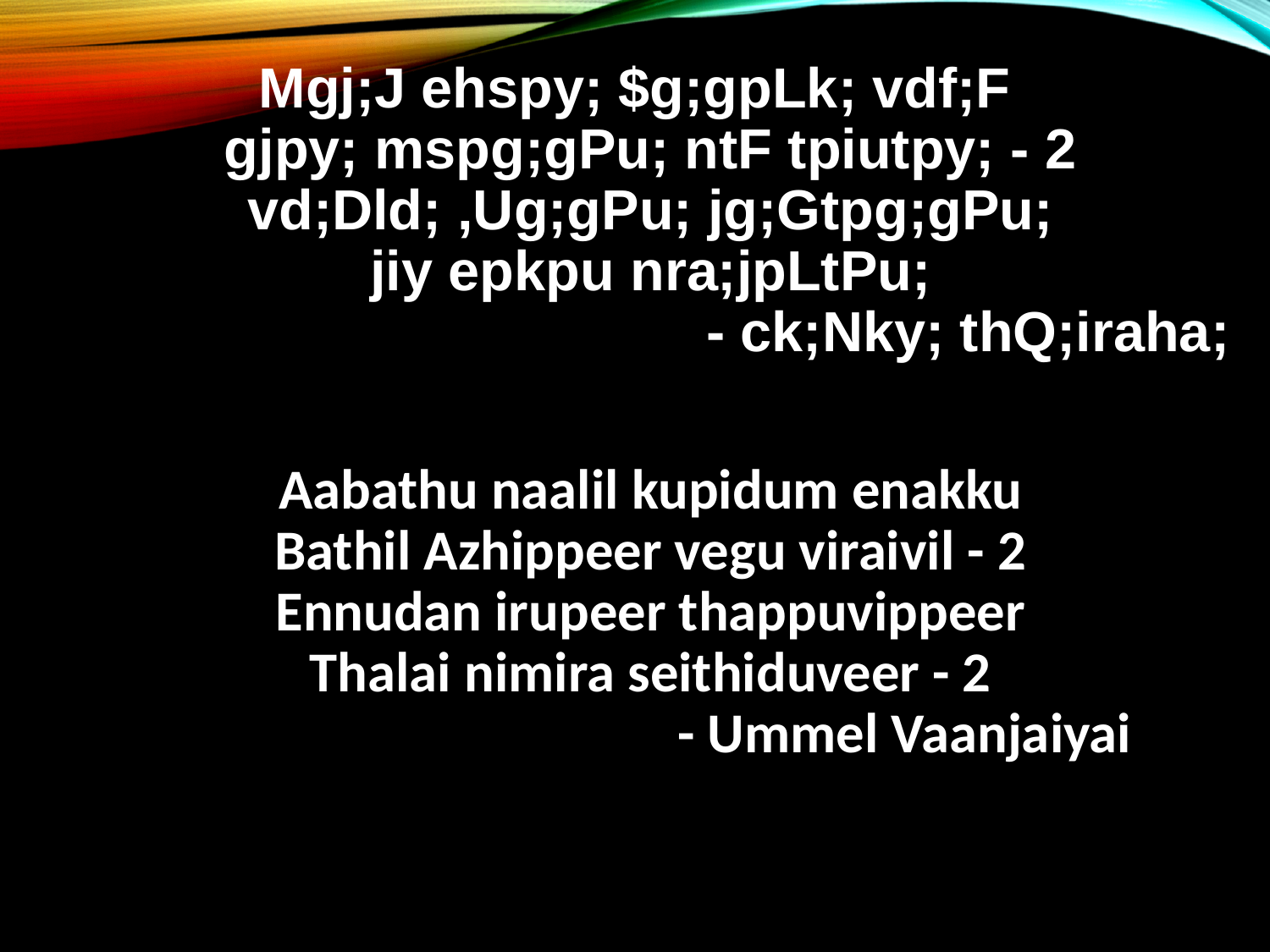

Mgj;J ehspy; $g;gpLk; vdf;F
gjpy; mspg;gPu; ntF tpiutpy; - 2
vd;Dld; ,Ug;gPu; jg;Gtpg;gPu;
jiy epkpu nra;jpLtPu;
					- ck;Nky; thQ;iraha;

	Aabathu naalil kupidum enakku
Bathil Azhippeer vegu viraivil - 2
Ennudan irupeer thappuvippeer
Thalai nimira seithiduveer - 2
				- Ummel Vaanjaiyai